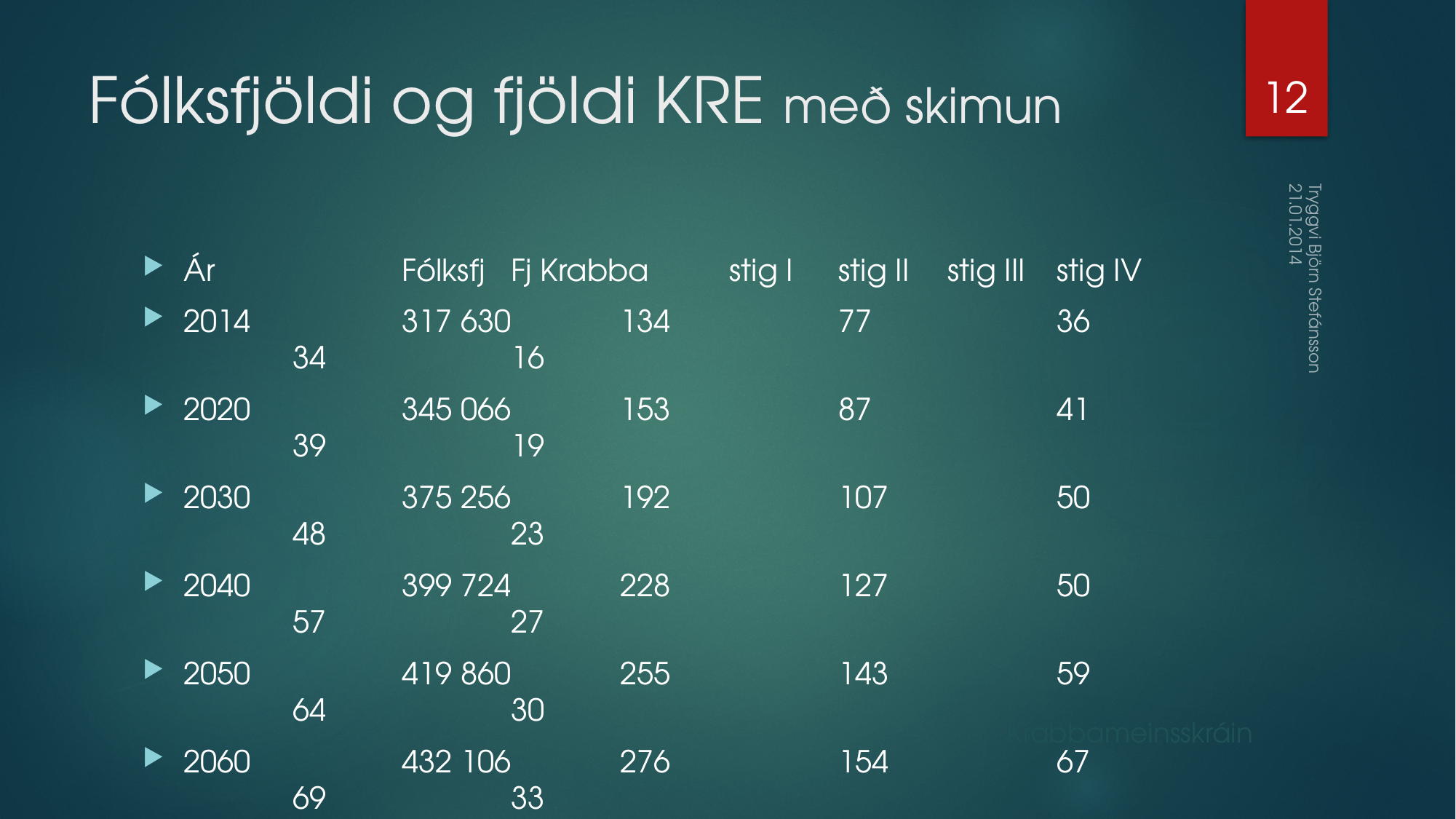

12
# Fólksfjöldi og fjöldi KRE með skimun
Ár		Fólksfj	Fj Krabba	stig I	stig II	stig III	stig IV
2014		317 630	134		77		36		34		16
2020		345 066	153		87		41		39		19
2030		375 256	192		107		50		48		23
2040		399 724	228		127		50		57		27
2050		419 860	255		143		59	     	64		30
2060		432 106	276		154		67		69		33
Tryggvi Björn Stefánsson
21.01.2014
Krabbameinsskráin